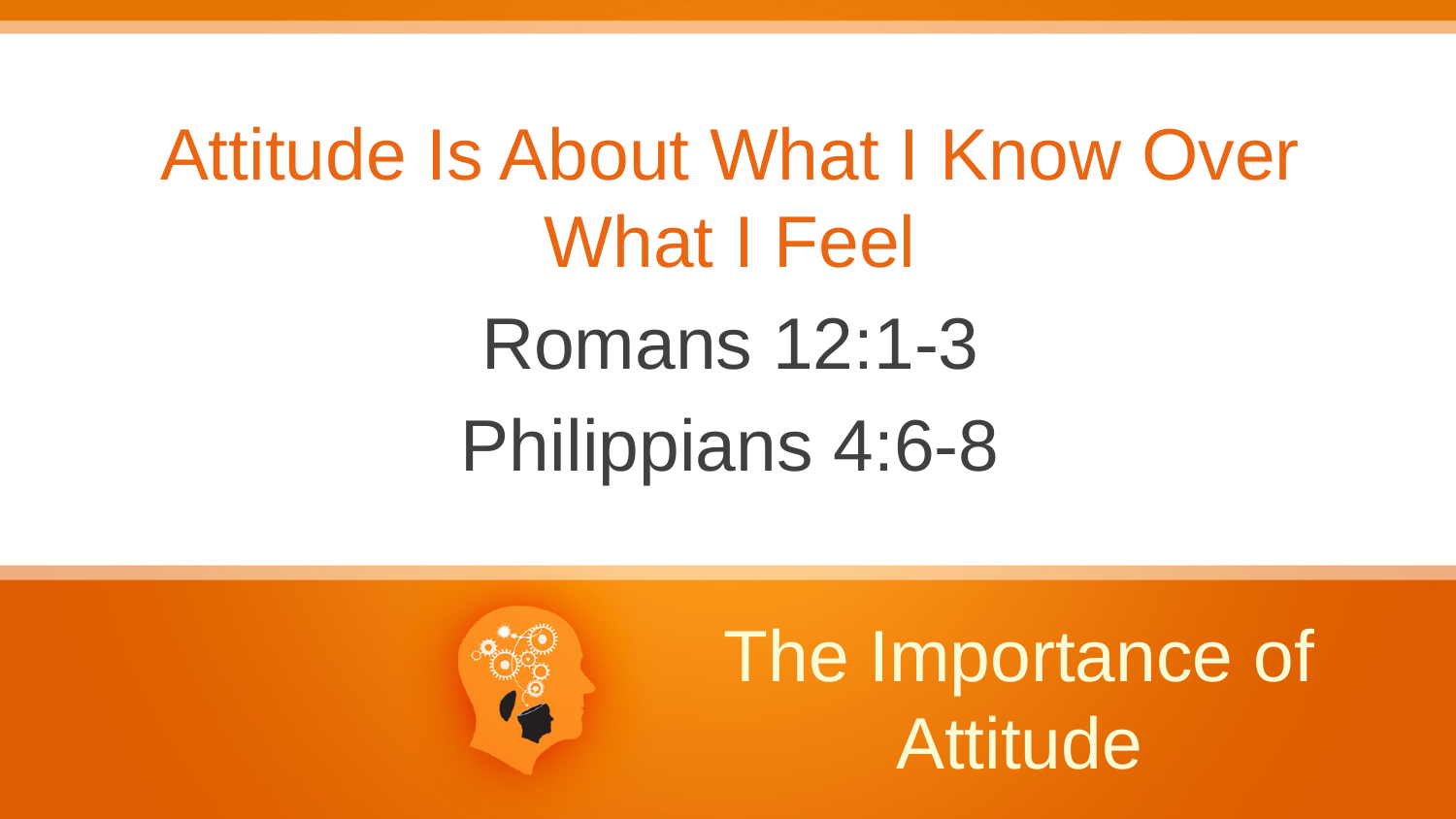

Attitude Is About What I Know Over What I Feel
Romans 12:1-3
Philippians 4:6-8

# The Importance of Attitude